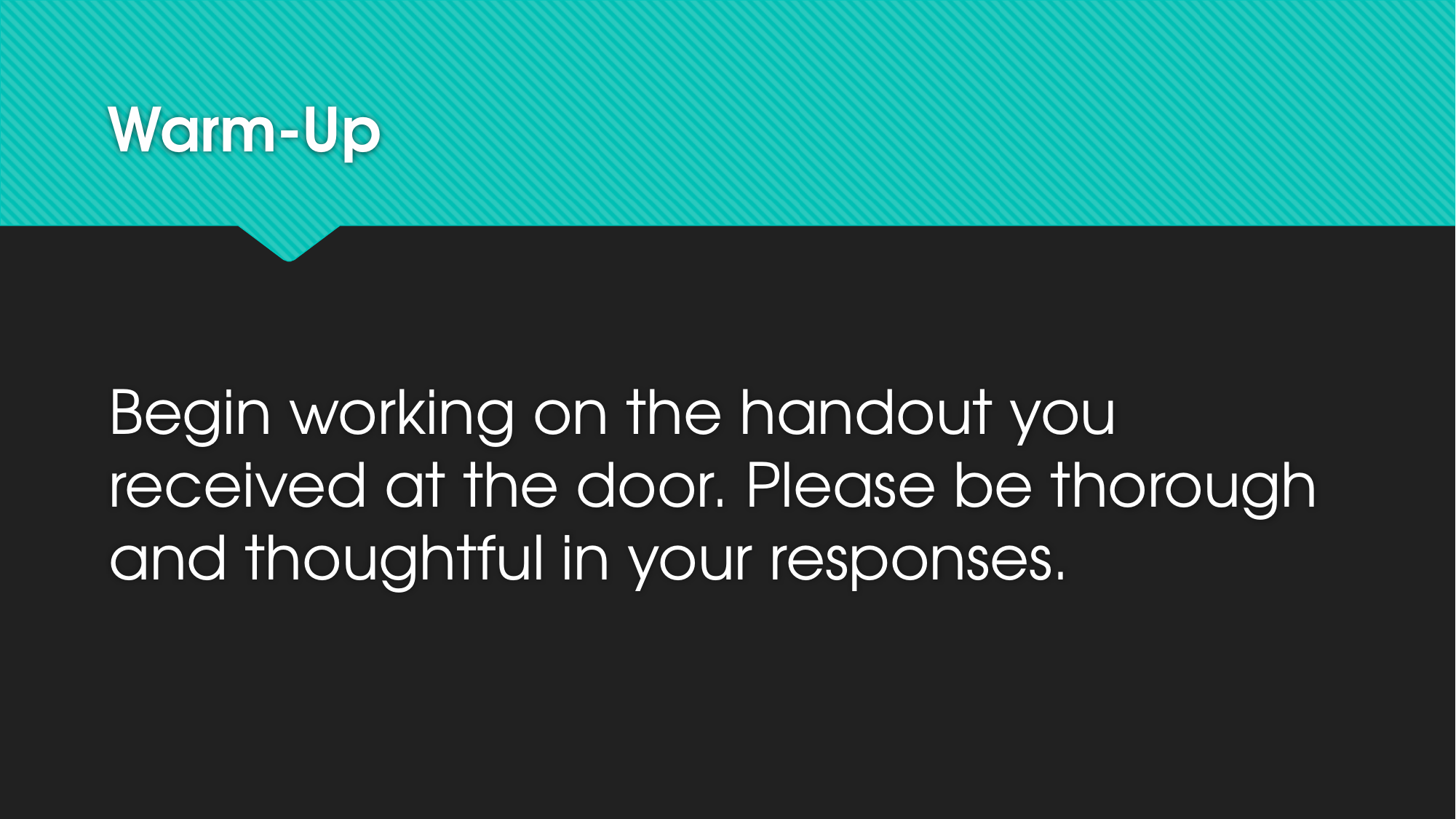

# Warm-Up
Begin working on the handout you received at the door. Please be thorough and thoughtful in your responses.